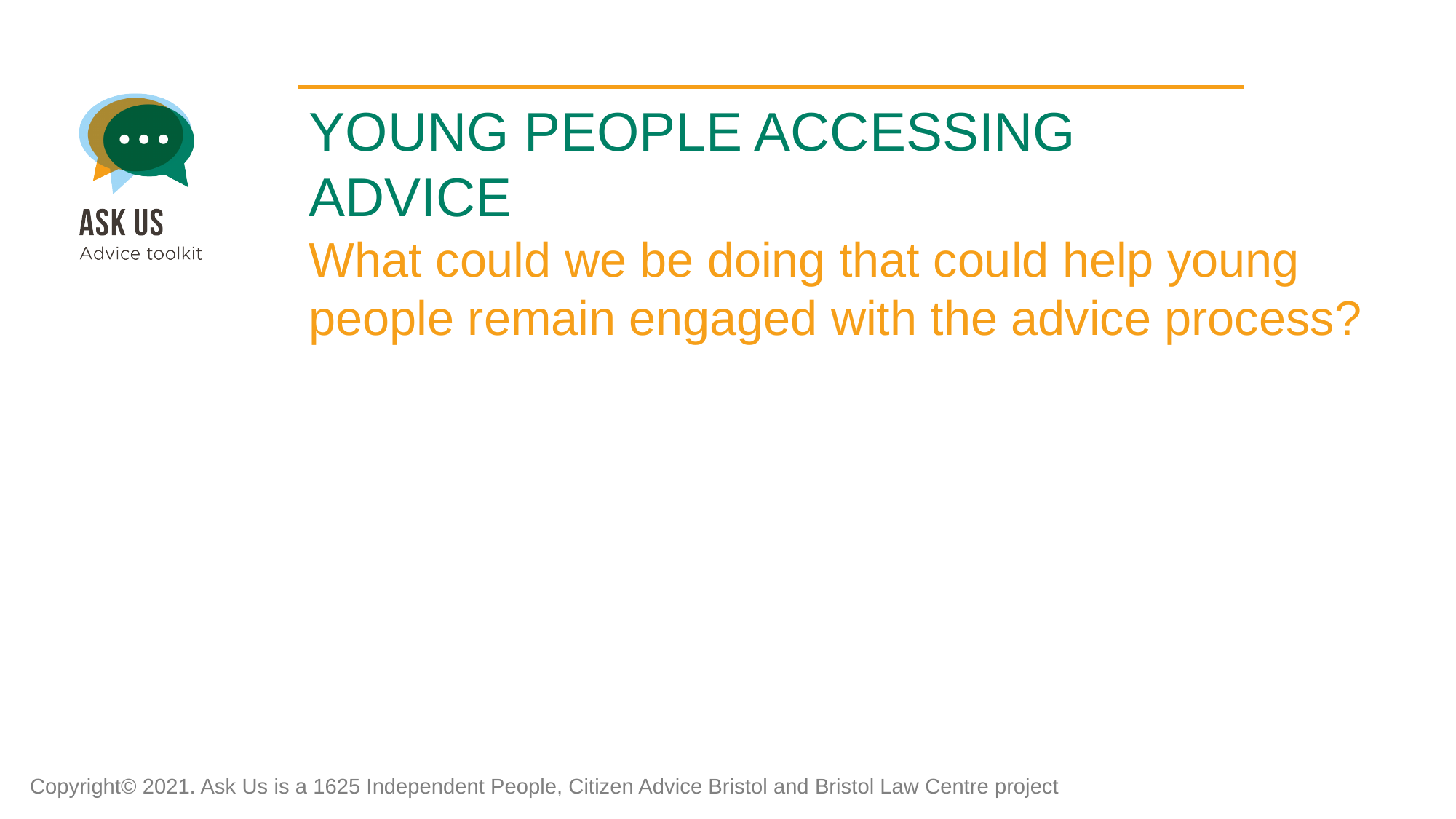

YOUNG PEOPLE ACCESSING ADVICE
What could we be doing that could help young people remain engaged with the advice process?
Copyright© 2021. Ask Us is a 1625 Independent People, Citizen Advice Bristol and Bristol Law Centre project